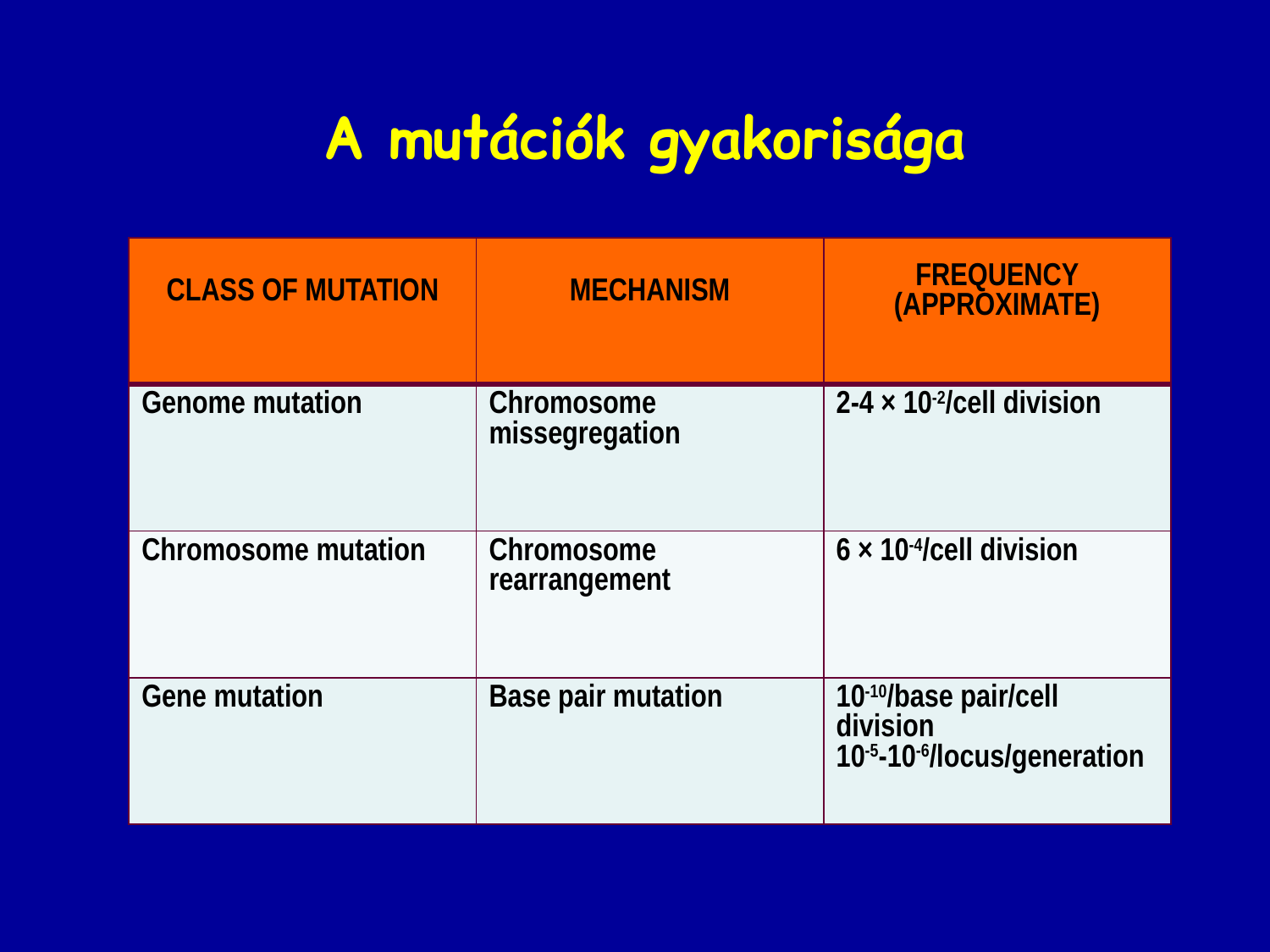

A mutációk gyakorisága
| CLASS OF MUTATION | MECHANISM | FREQUENCY (APPROXIMATE) |
| --- | --- | --- |
| Genome mutation | Chromosome missegregation | 2-4 × 10-2/cell division |
| Chromosome mutation | Chromosome rearrangement | 6 × 10-4/cell division |
| Gene mutation | Base pair mutation | 10-10/base pair/cell division 10-5-10-6/locus/generation |
13